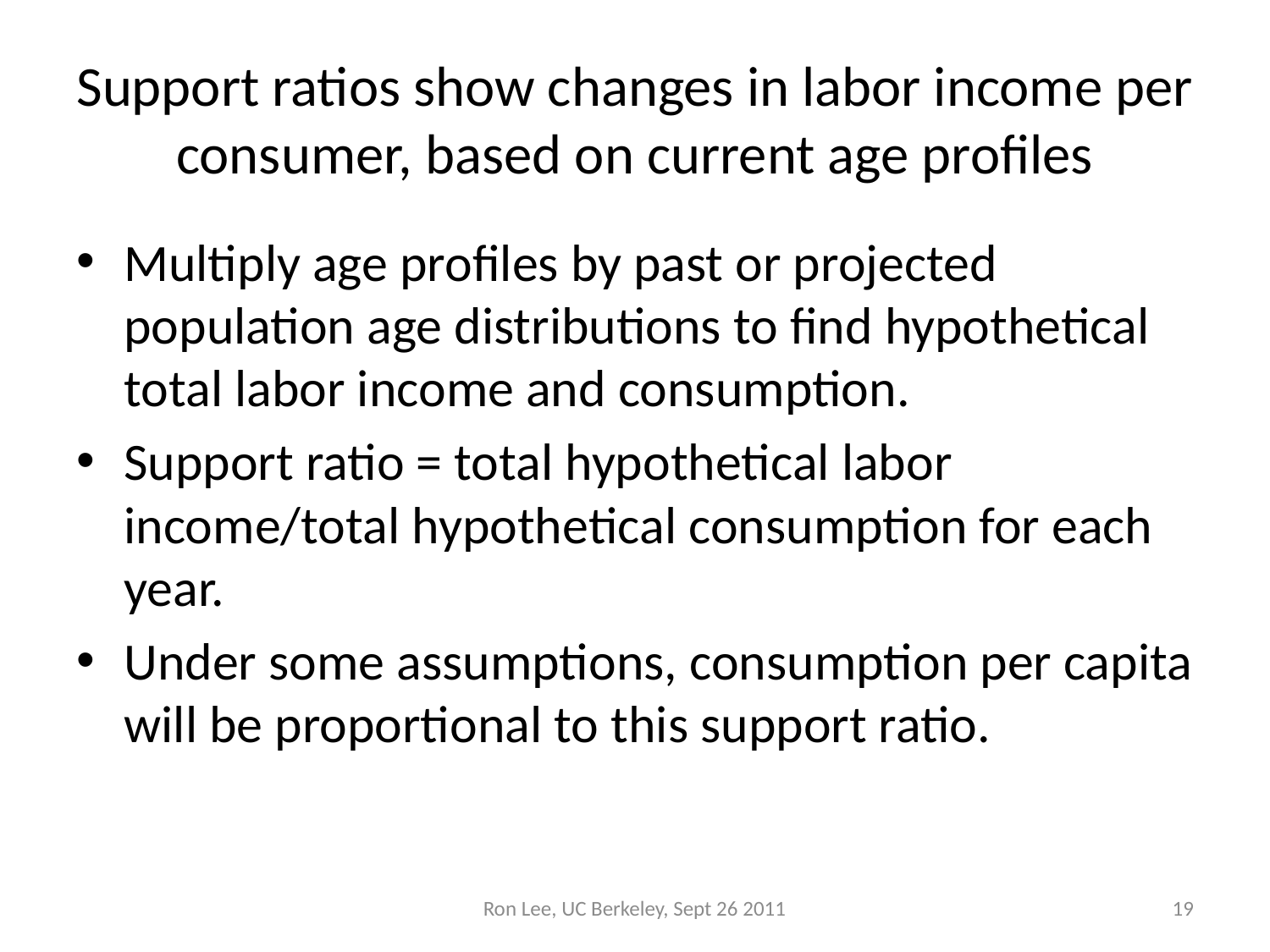

# Support ratios show changes in labor income per consumer, based on current age profiles
Multiply age profiles by past or projected population age distributions to find hypothetical total labor income and consumption.
Support ratio = total hypothetical labor income/total hypothetical consumption for each year.
Under some assumptions, consumption per capita will be proportional to this support ratio.

Ron Lee, UC Berkeley, Sept 26 2011
19